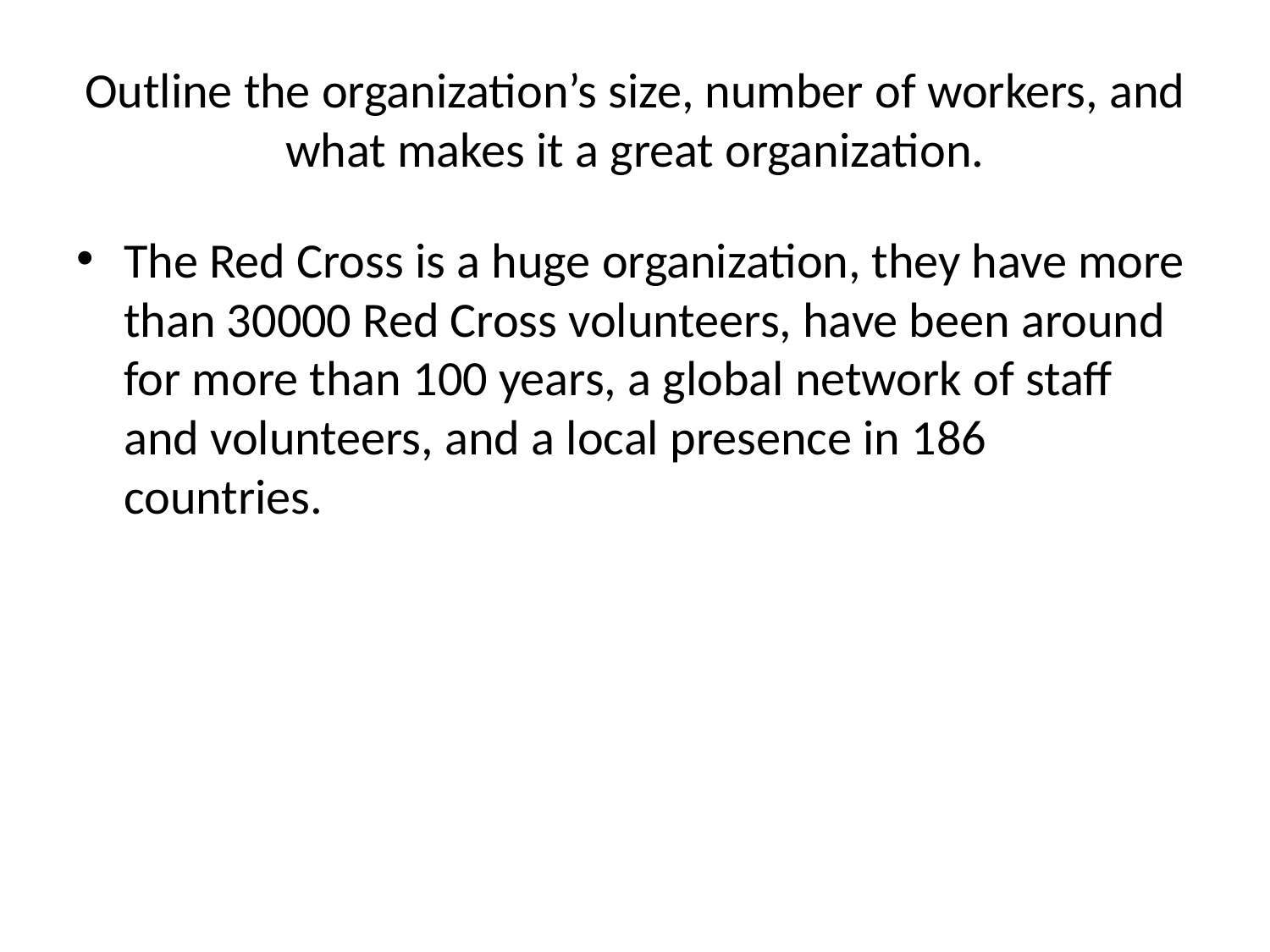

# Outline the organization’s size, number of workers, and what makes it a great organization.
The Red Cross is a huge organization, they have more than 30000 Red Cross volunteers, have been around for more than 100 years, a global network of staff and volunteers, and a local presence in 186 countries.